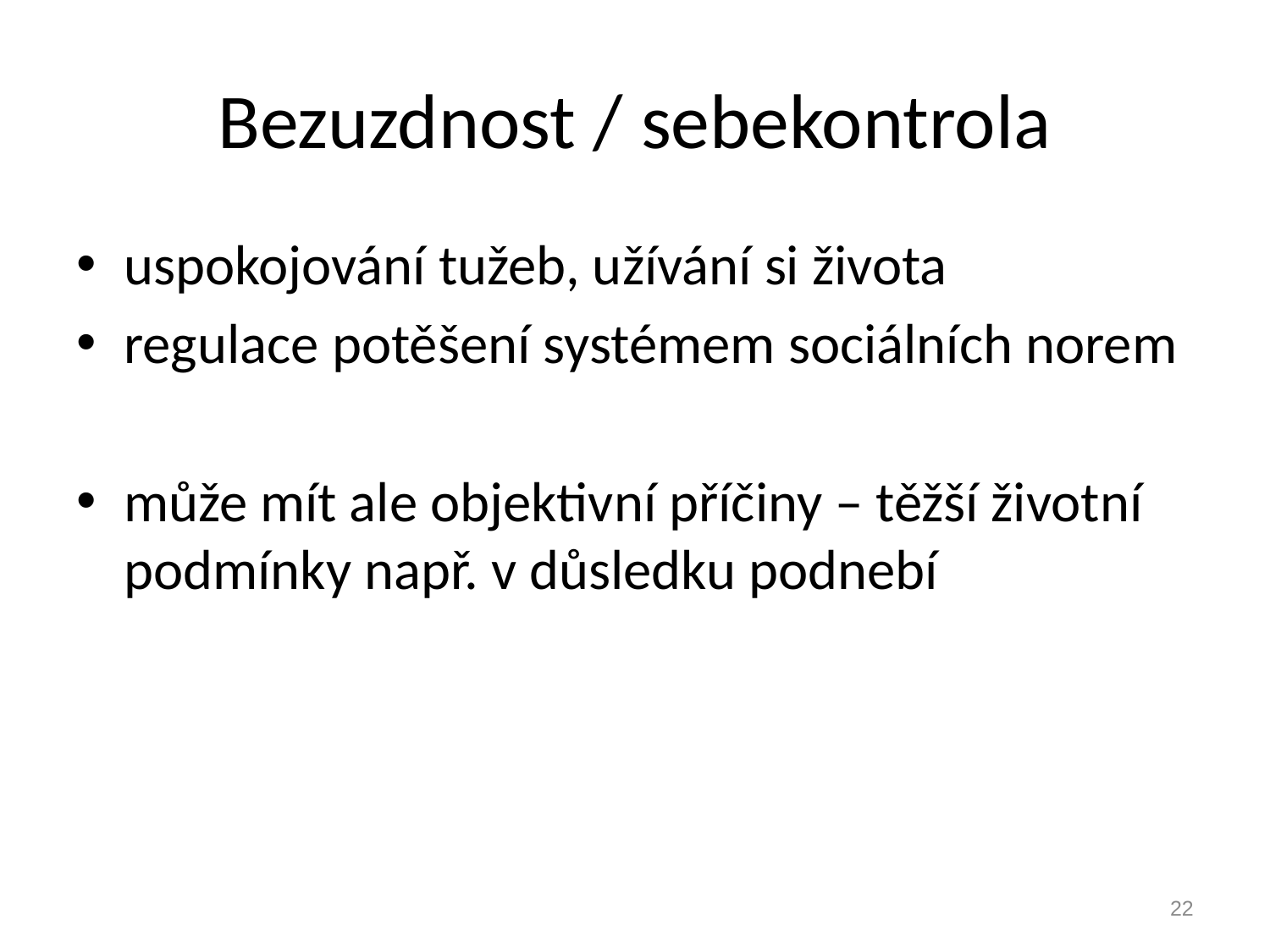

# Bezuzdnost / sebekontrola
uspokojování tužeb, užívání si života
regulace potěšení systémem sociálních norem

může mít ale objektivní příčiny – těžší životní podmínky např. v důsledku podnebí
22